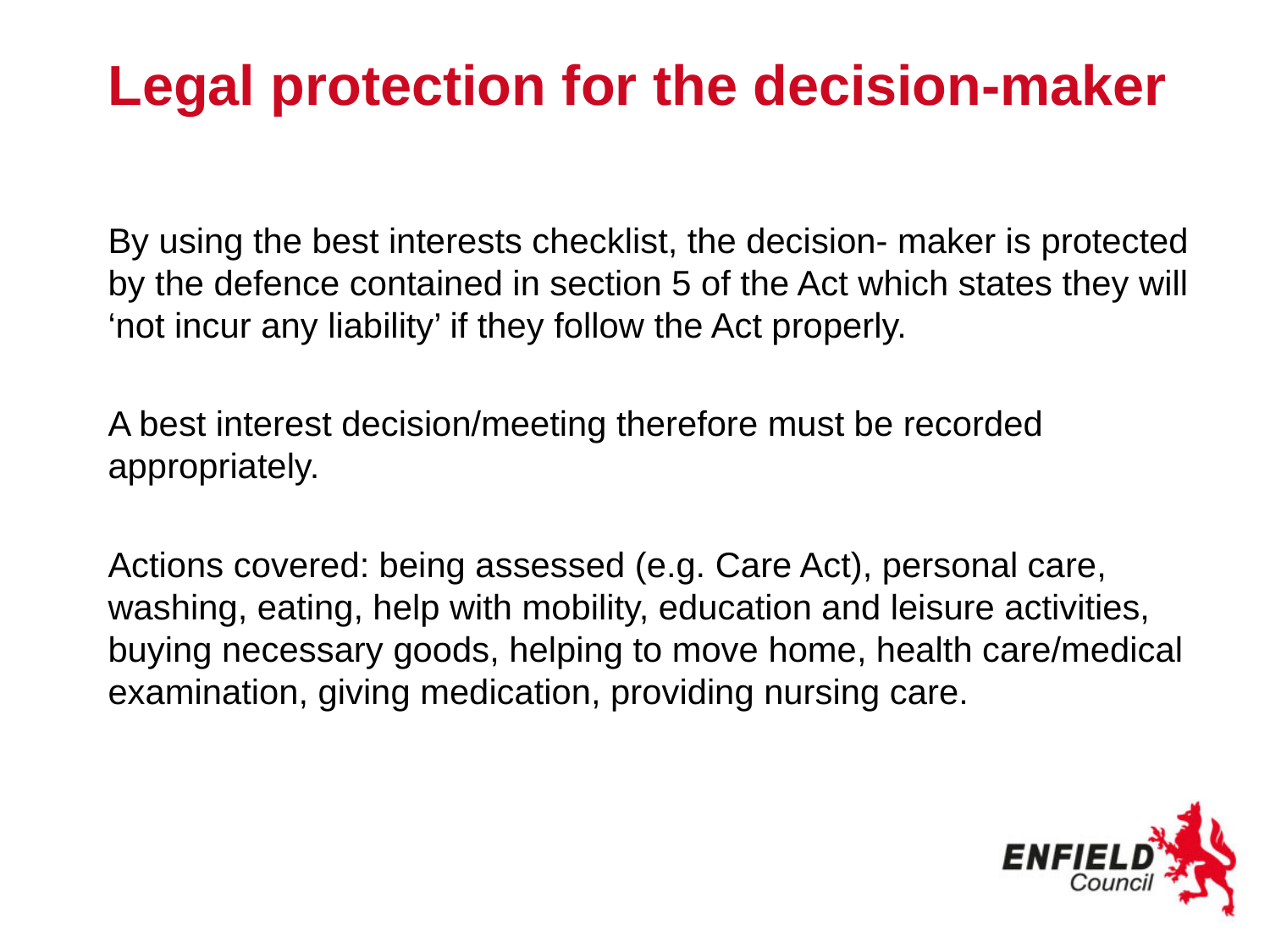

# Legal protection for the decision-maker
By using the best interests checklist, the decision- maker is protected by the defence contained in section 5 of the Act which states they will ‘not incur any liability’ if they follow the Act properly.

A best interest decision/meeting therefore must be recorded appropriately.

Actions covered: being assessed (e.g. Care Act), personal care, washing, eating, help with mobility, education and leisure activities, buying necessary goods, helping to move home, health care/medical examination, giving medication, providing nursing care.